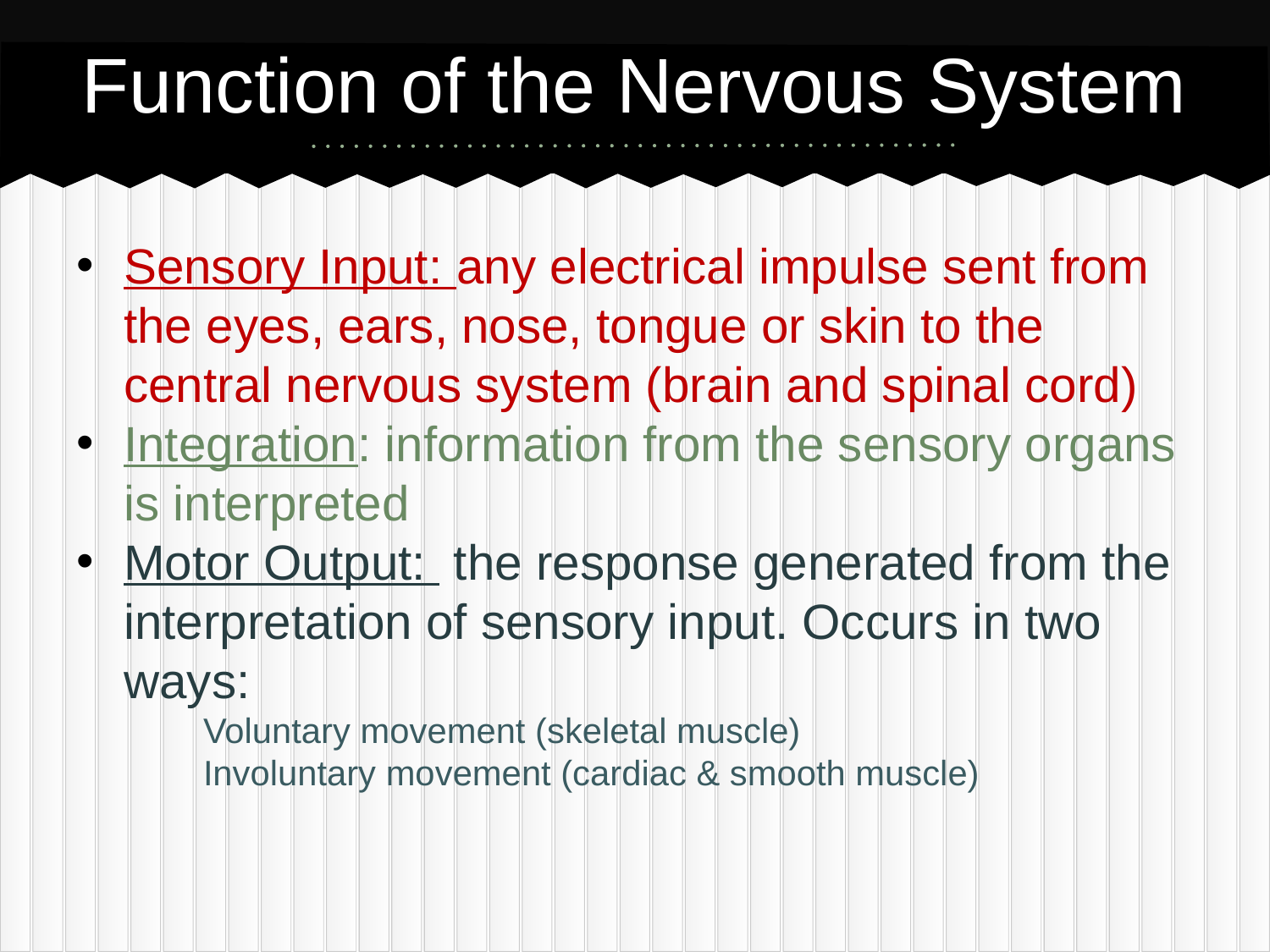

# Function of the Nervous System
Sensory Input: any electrical impulse sent from the eyes, ears, nose, tongue or skin to the central nervous system (brain and spinal cord)
Integration: information from the sensory organs is interpreted
Motor Output:  the response generated from the interpretation of sensory input. Occurs in two ways:
	Voluntary movement (skeletal muscle)
	Involuntary movement (cardiac & smooth muscle)